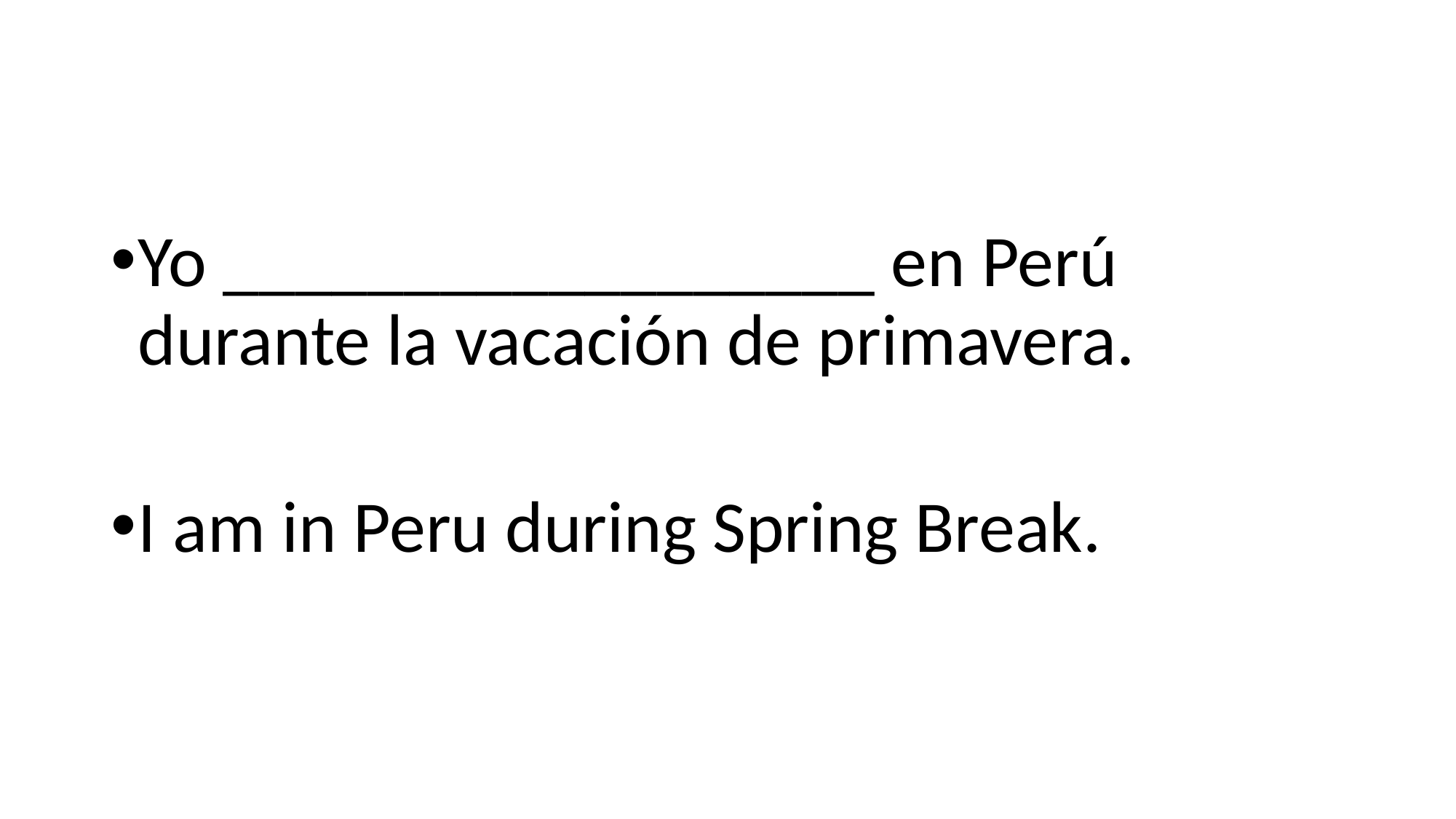

#
Yo __________________ en Perú durante la vacación de primavera.

I am in Peru during Spring Break.